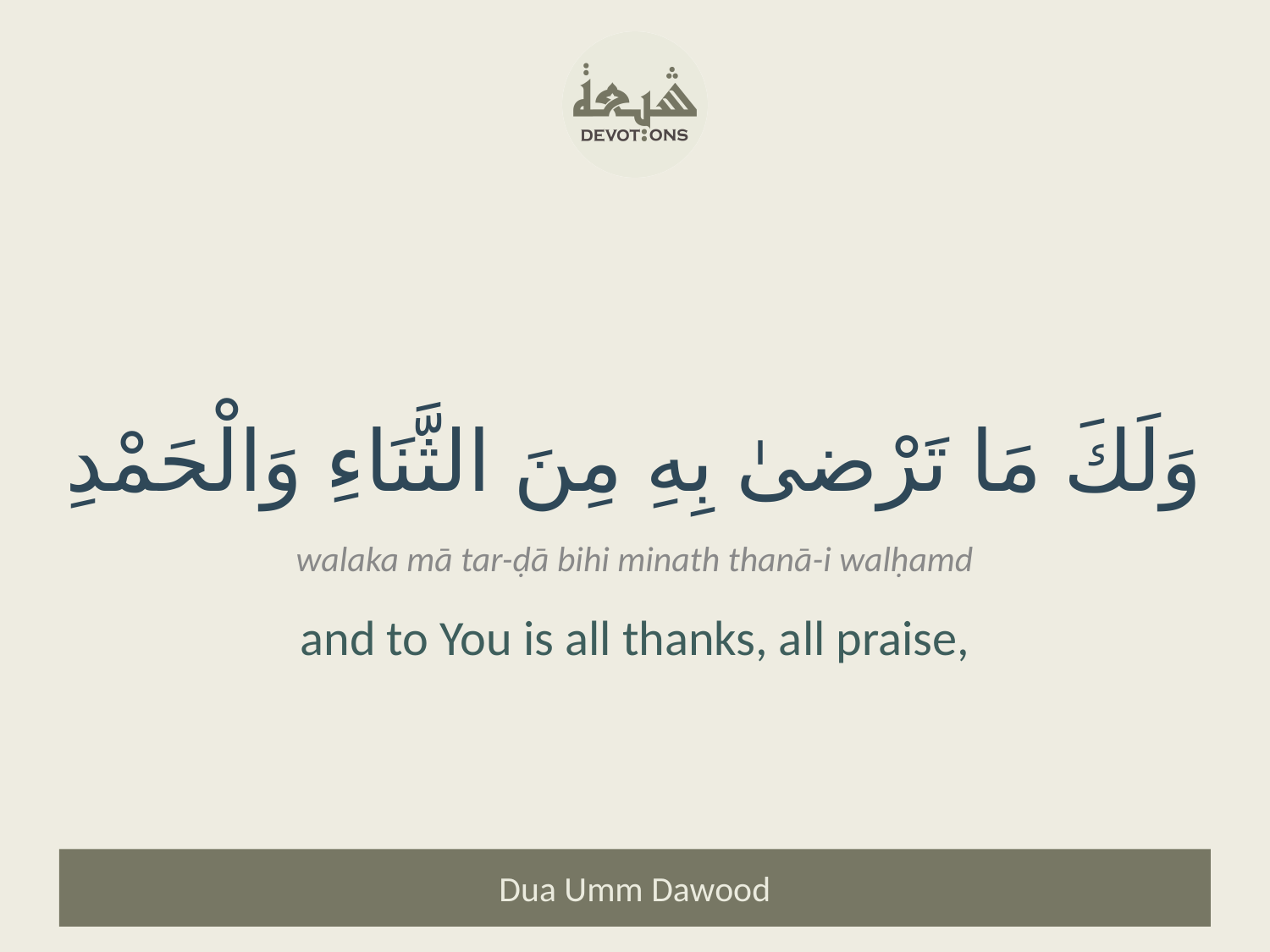

وَلَكَ مَا تَرْضىٰ بِهِ مِنَ الثَّنَاءِ وَالْحَمْدِ
walaka mā tar-ḍā bihi minath thanā-i walḥamd
and to You is all thanks, all praise,
Dua Umm Dawood